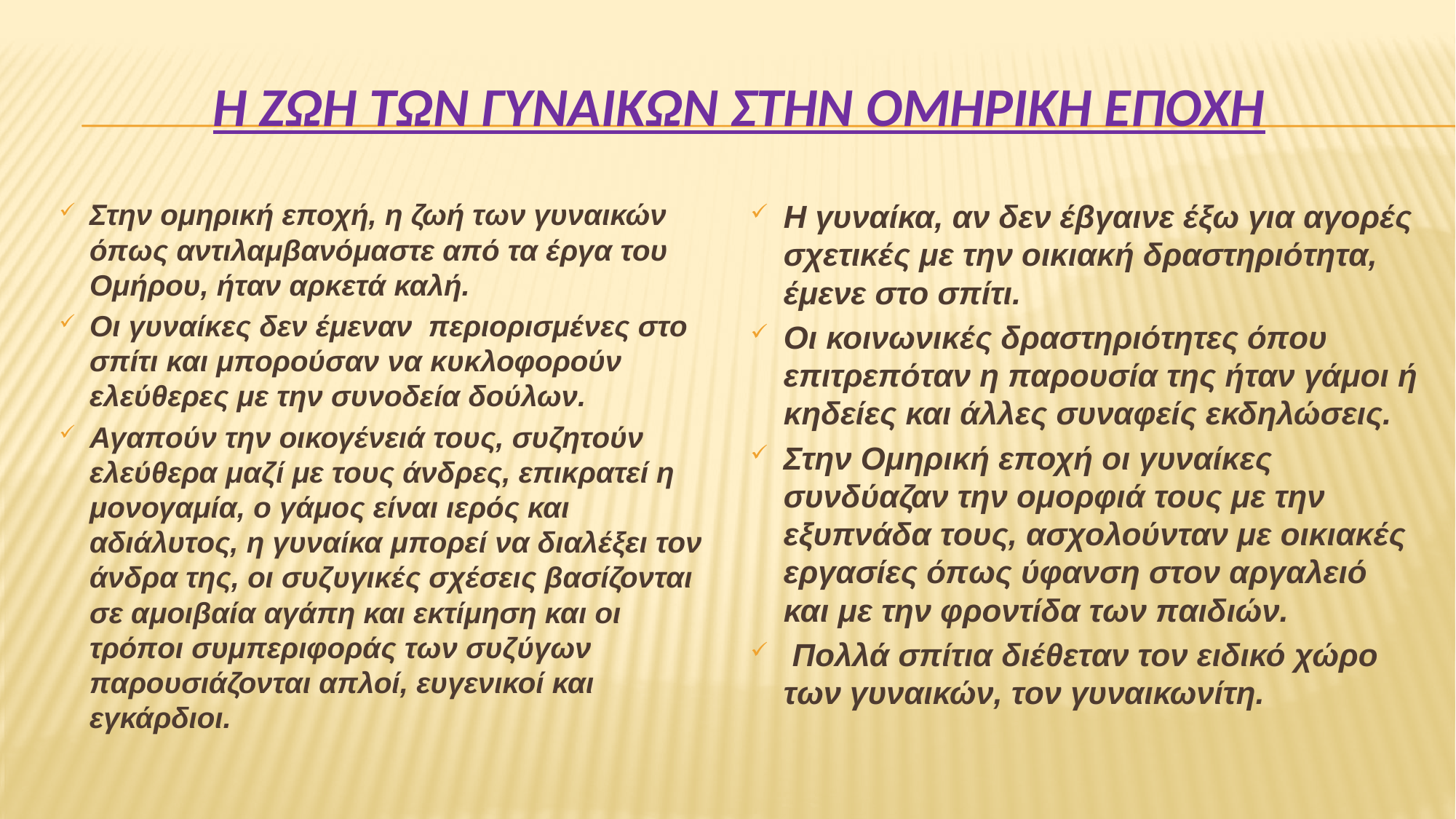

# Η ζωη των Γυναικων στην Ομηρικη εποχη
Στην ομηρική εποχή, η ζωή των γυναικών όπως αντιλαμβανόμαστε από τα έργα του Ομήρου, ήταν αρκετά καλή.
Οι γυναίκες δεν έμεναν  περιορισμένες στο σπίτι και μπορούσαν να κυκλοφορούν ελεύθερες με την συνοδεία δούλων.
Αγαπούν την οικογένειά τους, συζητούν ελεύθερα μαζί με τους άνδρες, επικρατεί η μονογαμία, ο γάμος είναι ιερός και αδιάλυτος, η γυναίκα μπορεί να διαλέξει τον άνδρα της, οι συζυγικές σχέσεις βασίζονται σε αμοιβαία αγάπη και εκτίμηση και οι τρόποι συμπεριφοράς των συζύγων παρουσιάζονται απλοί, ευγενικοί και εγκάρδιοι.

Η γυναίκα, αν δεν έβγαινε έξω για αγορές σχετικές με την οικιακή δραστηριότητα, έμενε στο σπίτι.
Οι κοινωνικές δραστηριότητες όπου επιτρεπόταν η παρουσία της ήταν γάμοι ή κηδείες και άλλες συναφείς εκδηλώσεις.
Στην Ομηρική εποχή οι γυναίκες συνδύαζαν την ομορφιά τους με την εξυπνάδα τους, ασχολούνταν με οικιακές εργασίες όπως ύφανση στον αργαλειό και με την φροντίδα των παιδιών.
 Πολλά σπίτια διέθεταν τον ειδικό χώρο των γυναικών, τον γυναικωνίτη.